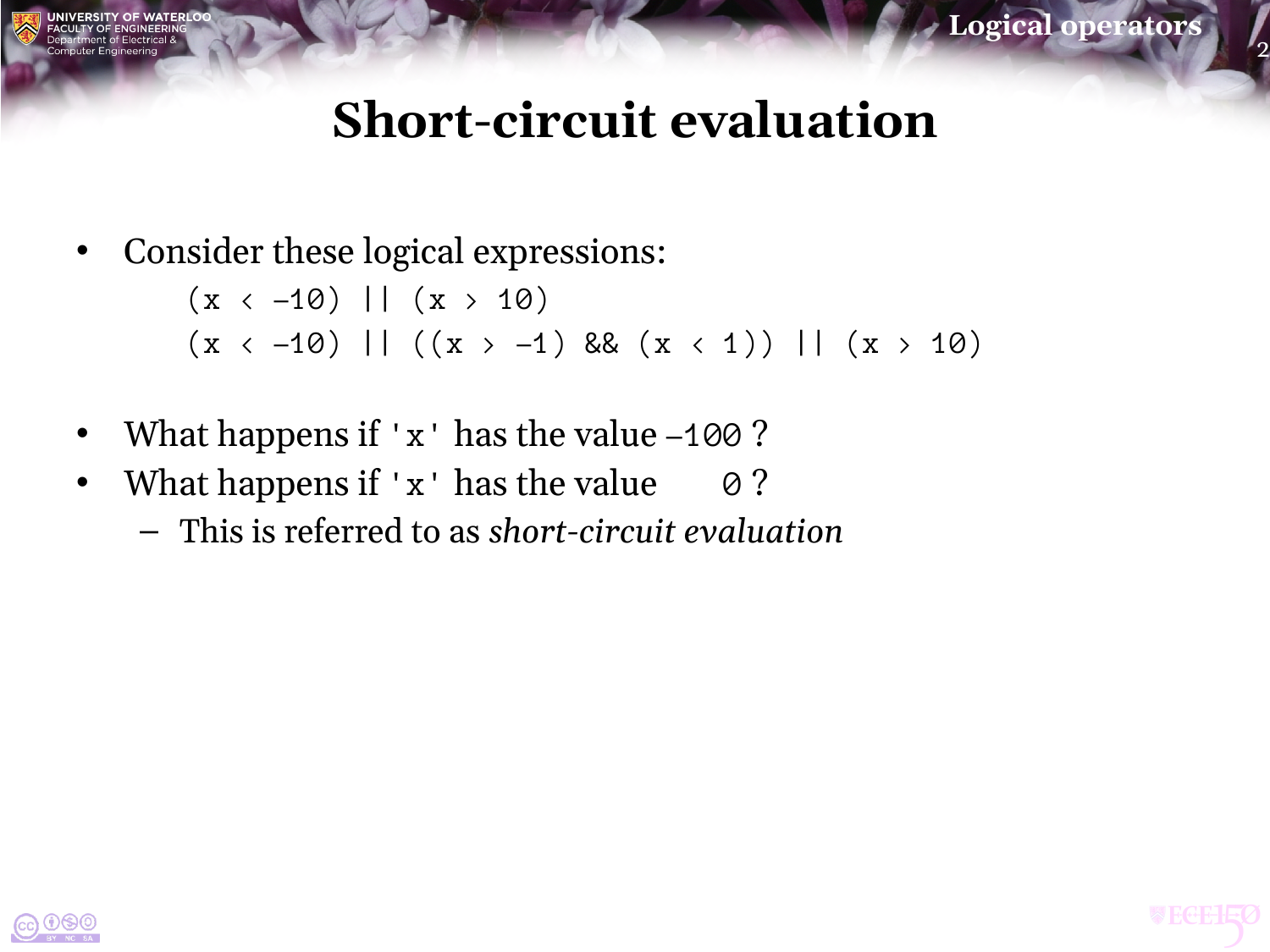

# Short-circuit evaluation
Consider these logical expressions:
(x < -10) || (x > 10)
(x < -10) || ((x > -1) && (x < 1)) || (x > 10)

What happens if 'x' has the value -100 ?
What happens if 'x' has the value    0 ?
This is referred to as short-circuit evaluation